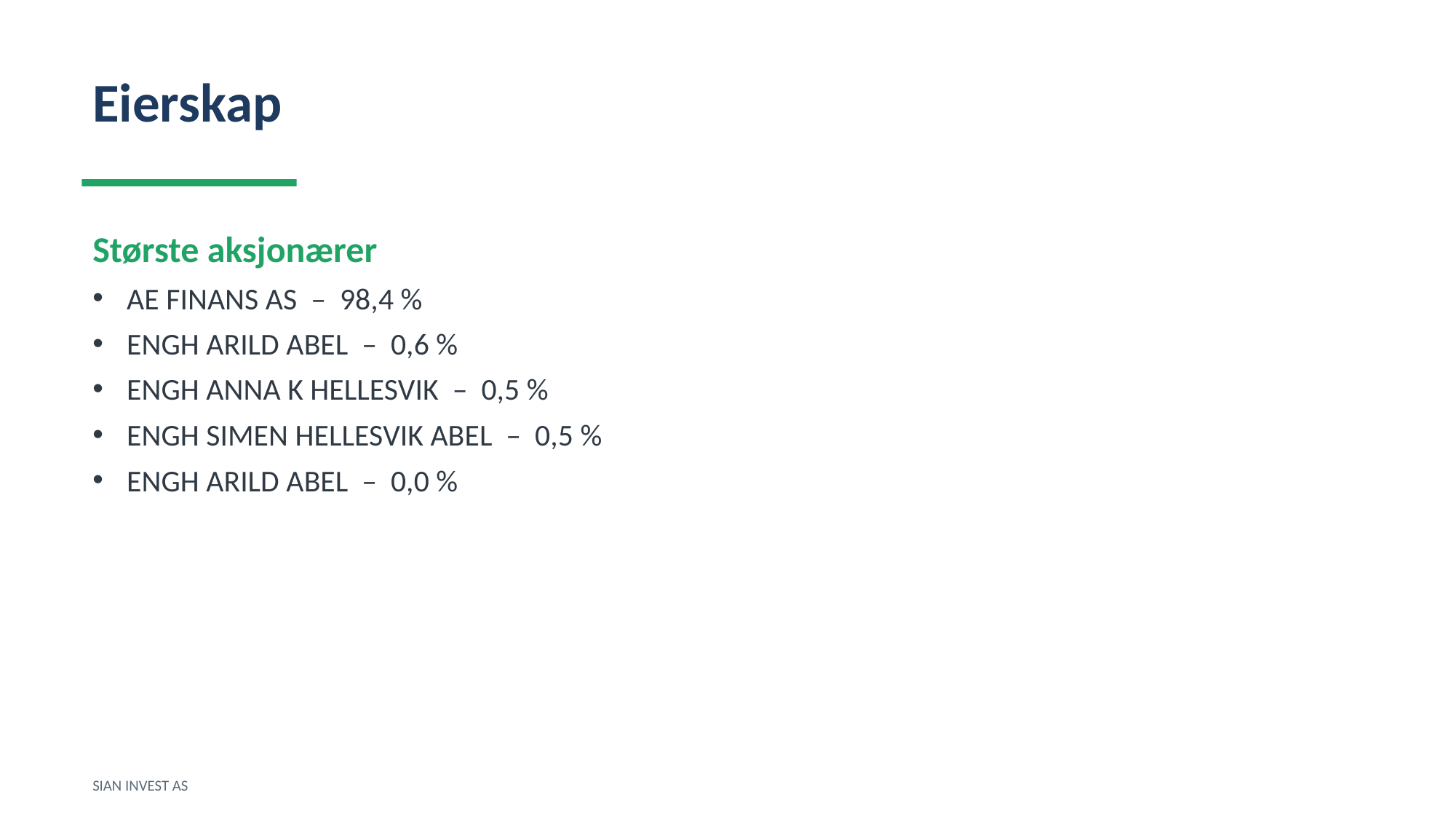

Eierskap

Største aksjonærer
AE FINANS AS  –  98,4 %
ENGH ARILD ABEL  –  0,6 %
ENGH ANNA K HELLESVIK  –  0,5 %
ENGH SIMEN HELLESVIK ABEL  –  0,5 %
ENGH ARILD ABEL  –  0,0 %
SIAN INVEST AS